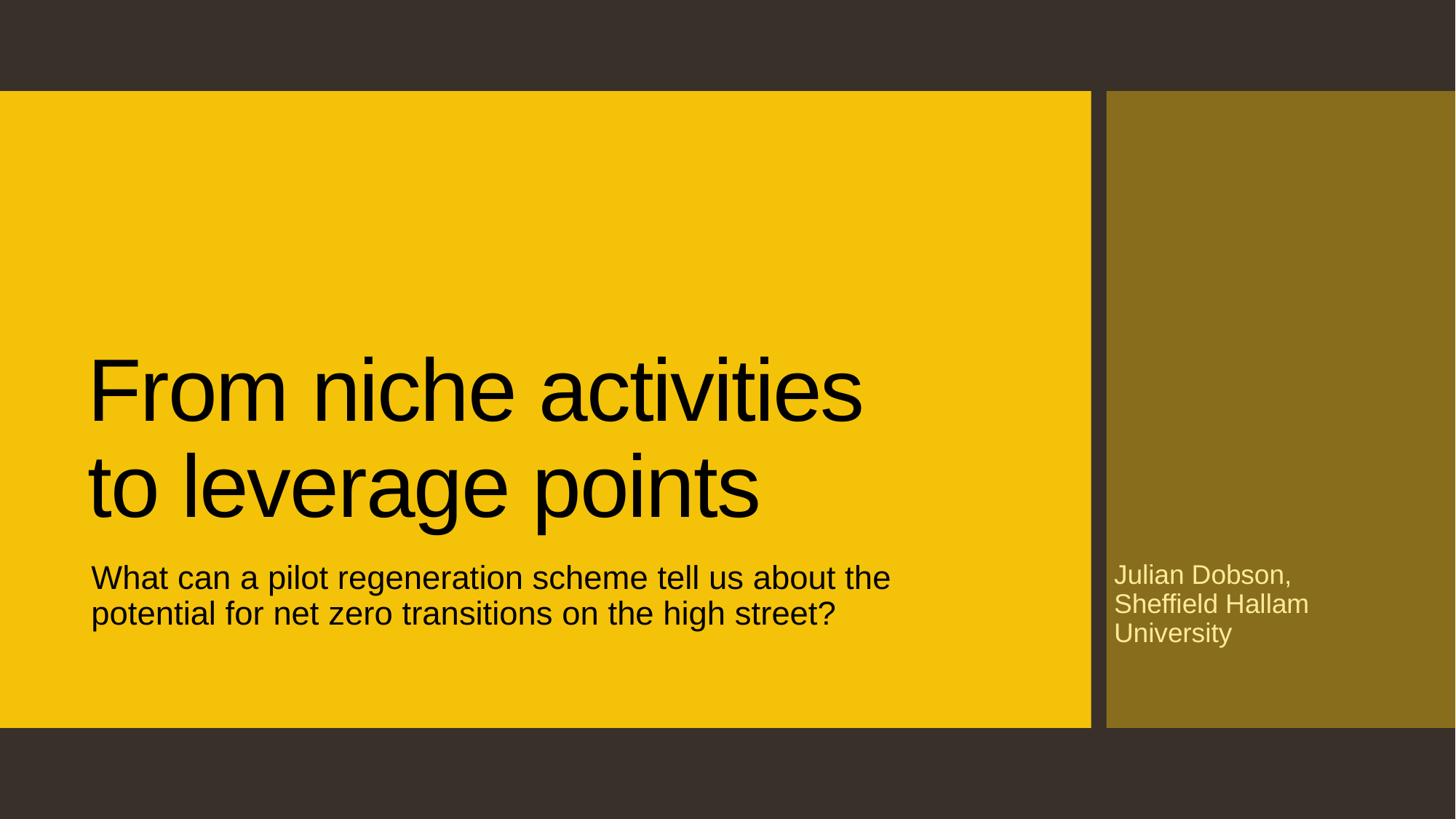

# From niche activities to leverage points
What can a pilot regeneration scheme tell us about the potential for net zero transitions on the high street?
Julian Dobson, Sheffield Hallam University